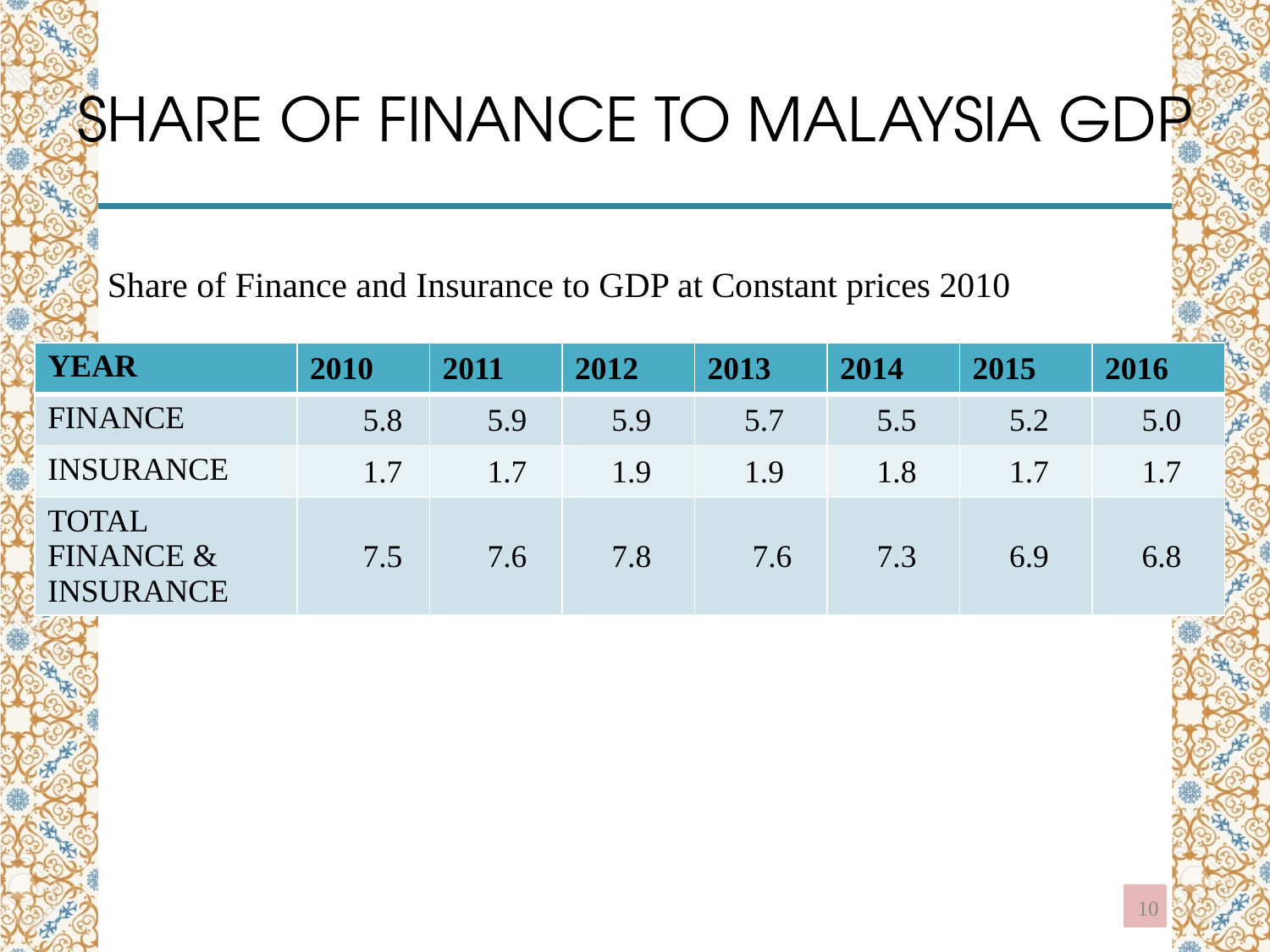

# SHARE OF FINANCE TO MALAYSIA GDP
Share of Finance and Insurance to GDP at Constant prices 2010
| YEAR | 2010 | 2011 | 2012 | 2013 | 2014 | 2015 | 2016 |
| --- | --- | --- | --- | --- | --- | --- | --- |
| FINANCE | 5.8 | 5.9 | 5.9 | 5.7 | 5.5 | 5.2 | 5.0 |
| INSURANCE | 1.7 | 1.7 | 1.9 | 1.9 | 1.8 | 1.7 | 1.7 |
| TOTAL FINANCE & INSURANCE | 7.5 | 7.6 | 7.8 | 7.6 | 7.3 | 6.9 | 6.8 |
10